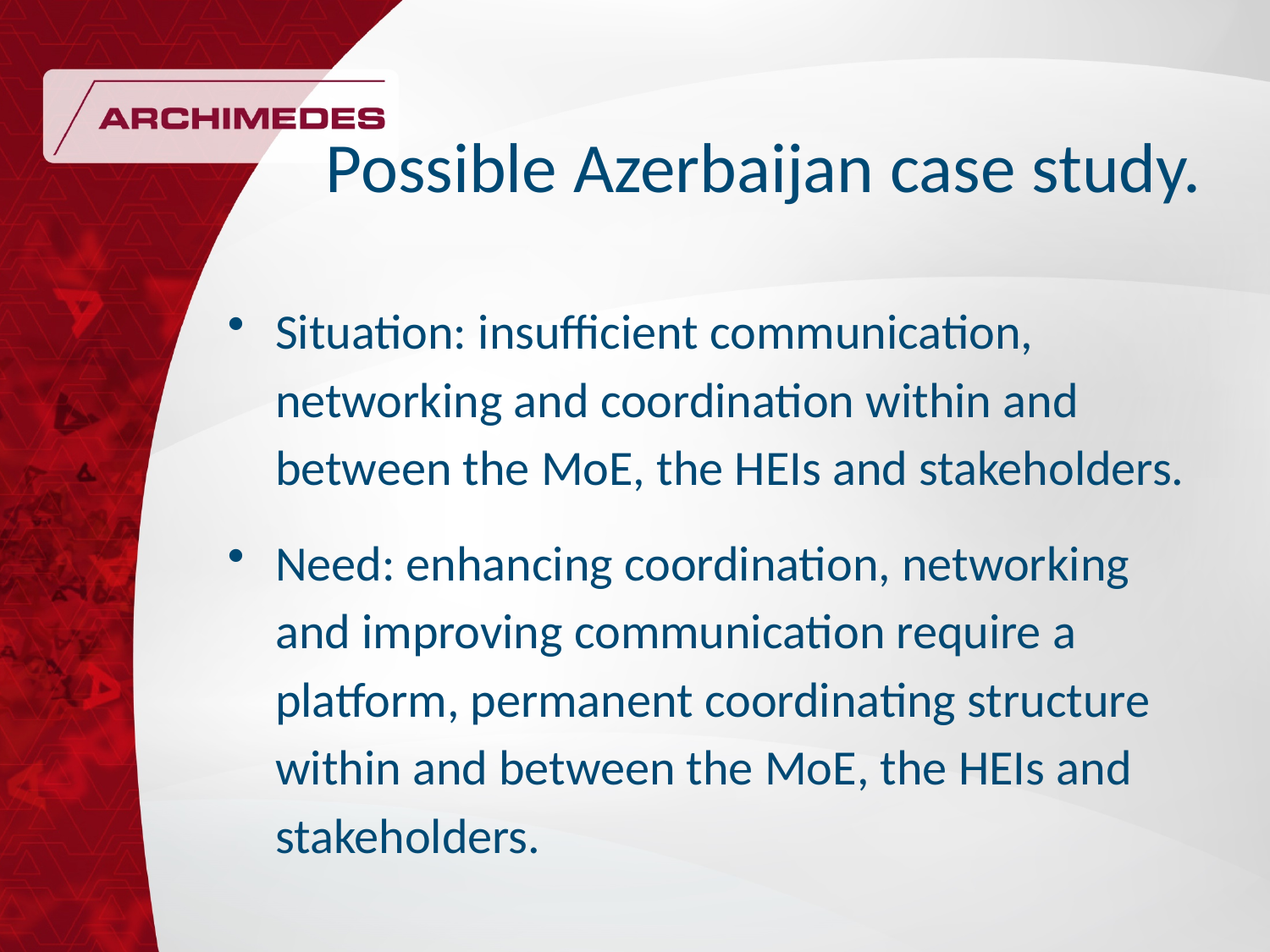

# Possible Azerbaijan case study.
Situation: insufficient communication, networking and coordination within and between the MoE, the HEIs and stakeholders.
Need: enhancing coordination, networking and improving communication require a platform, permanent coordinating structure within and between the MoE, the HEIs and stakeholders.